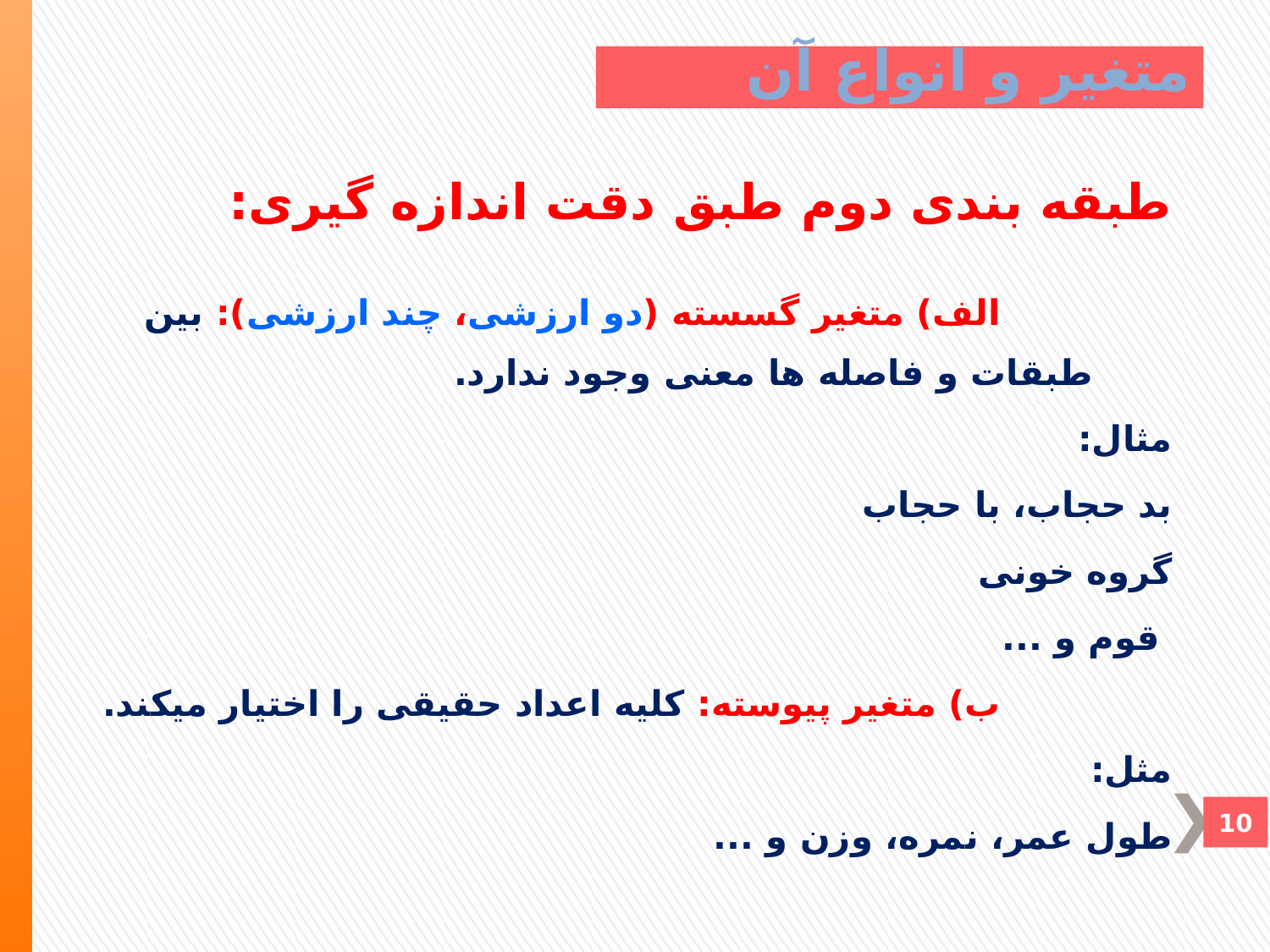

# متغير و انواع آن
طبقه بندی دوم طبق دقت اندازه گيری:

              الف) متغير گسسته (دو ارزشی، چند ارزشی): بين طبقات و فاصله ها معنی وجود ندارد.
مثال:
بد حجاب، با حجاب
گروه خونی
 قوم و ...
              ب) متغير پيوسته: کليه اعداد حقيقی را اختيار ميکند.
مثل:
طول عمر، نمره، وزن و ...

10
10